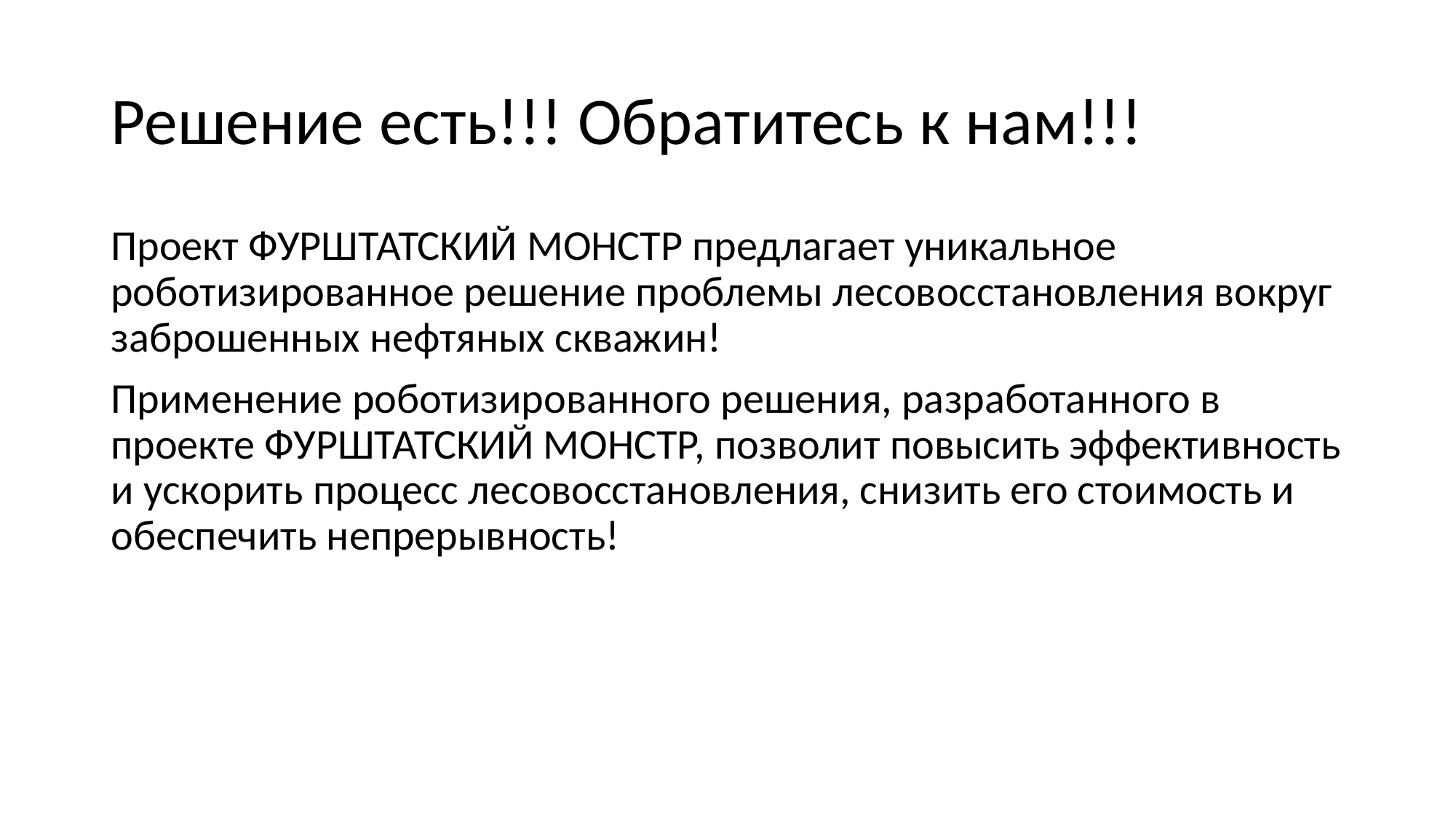

# Решение есть!!! Обратитесь к нам!!!
Проект ФУРШТАТСКИЙ МОНСТР предлагает уникальное роботизированное решение проблемы лесовосстановления вокруг заброшенных нефтяных скважин!
Применение роботизированного решения, разработанного в проекте ФУРШТАТСКИЙ МОНСТР, позволит повысить эффективность и ускорить процесс лесовосстановления, снизить его стоимость и обеспечить непрерывность!